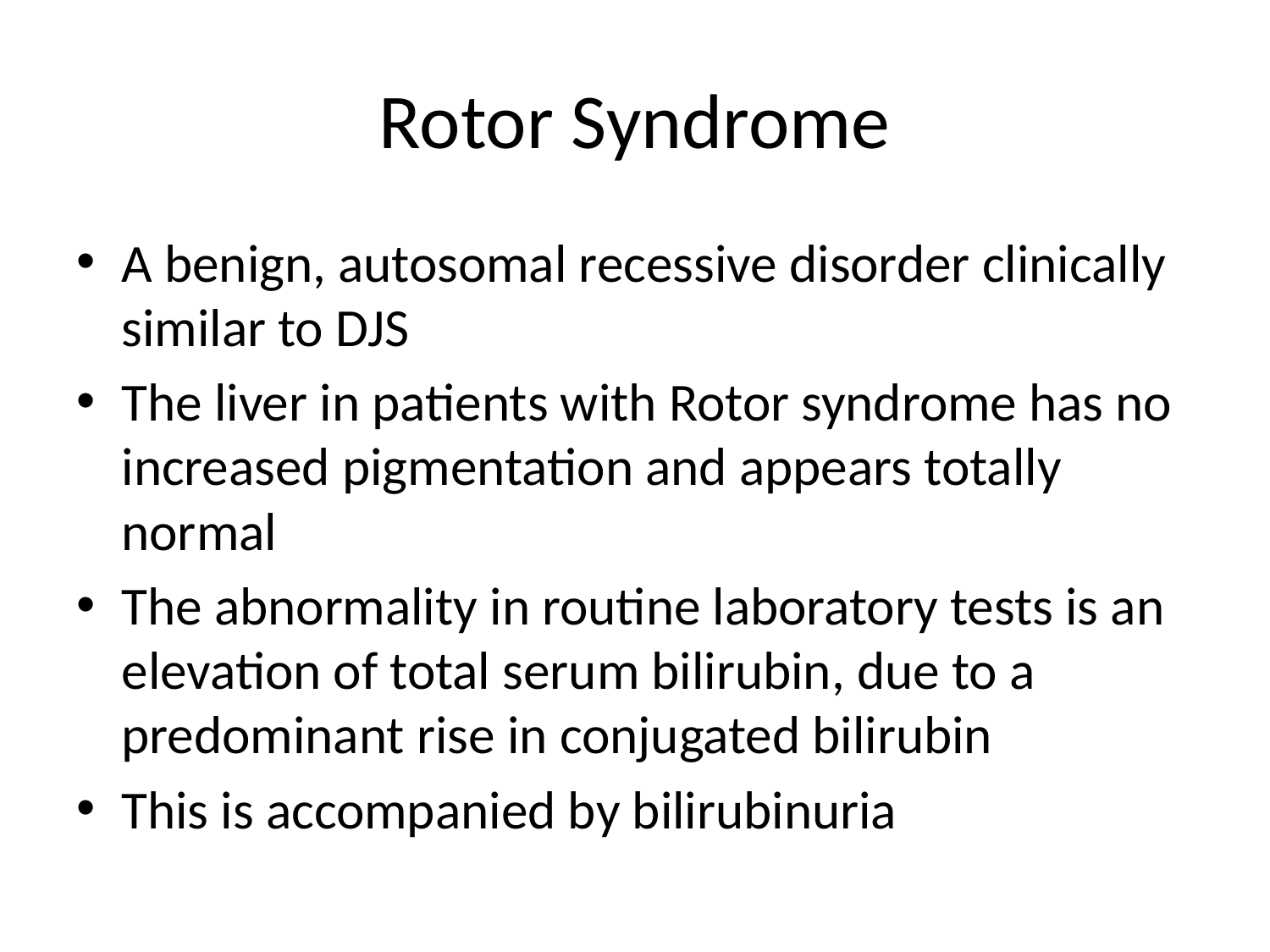

# Rotor Syndrome
A benign, autosomal recessive disorder clinically similar to DJS
The liver in patients with Rotor syndrome has no increased pigmentation and appears totally normal
The abnormality in routine laboratory tests is an elevation of total serum bilirubin, due to a predominant rise in conjugated bilirubin
This is accompanied by bilirubinuria